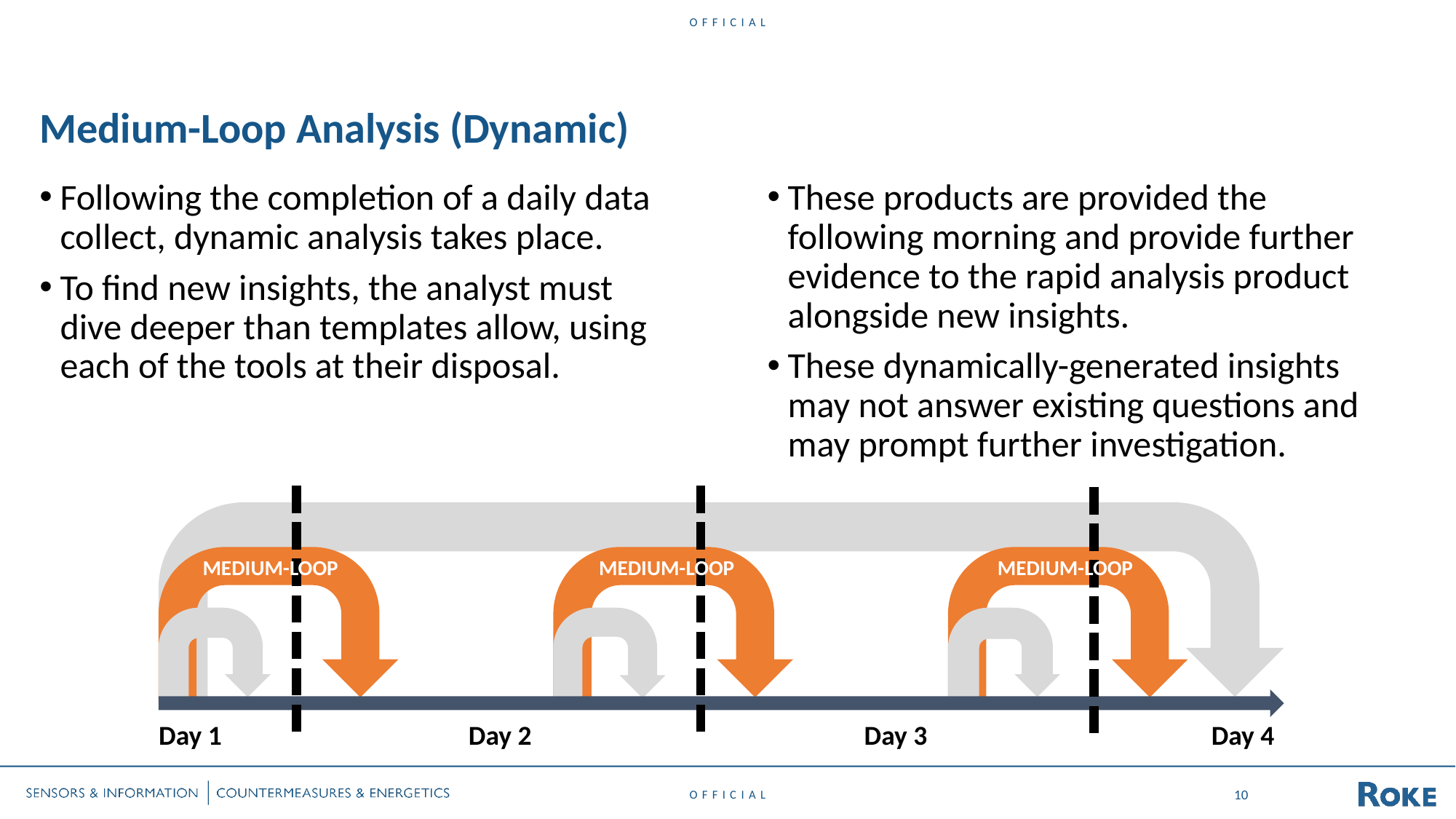

# Medium-Loop Analysis (Dynamic)
Following the completion of a daily data collect, dynamic analysis takes place.
To find new insights, the analyst must dive deeper than templates allow, using each of the tools at their disposal.

These products are provided the following morning and provide further evidence to the rapid analysis product alongside new insights.
These dynamically-generated insights may not answer existing questions and may prompt further investigation.

MEDIUM-LOOP
MEDIUM-LOOP
MEDIUM-LOOP

Day 1
Day 2
Day 3
Day 4